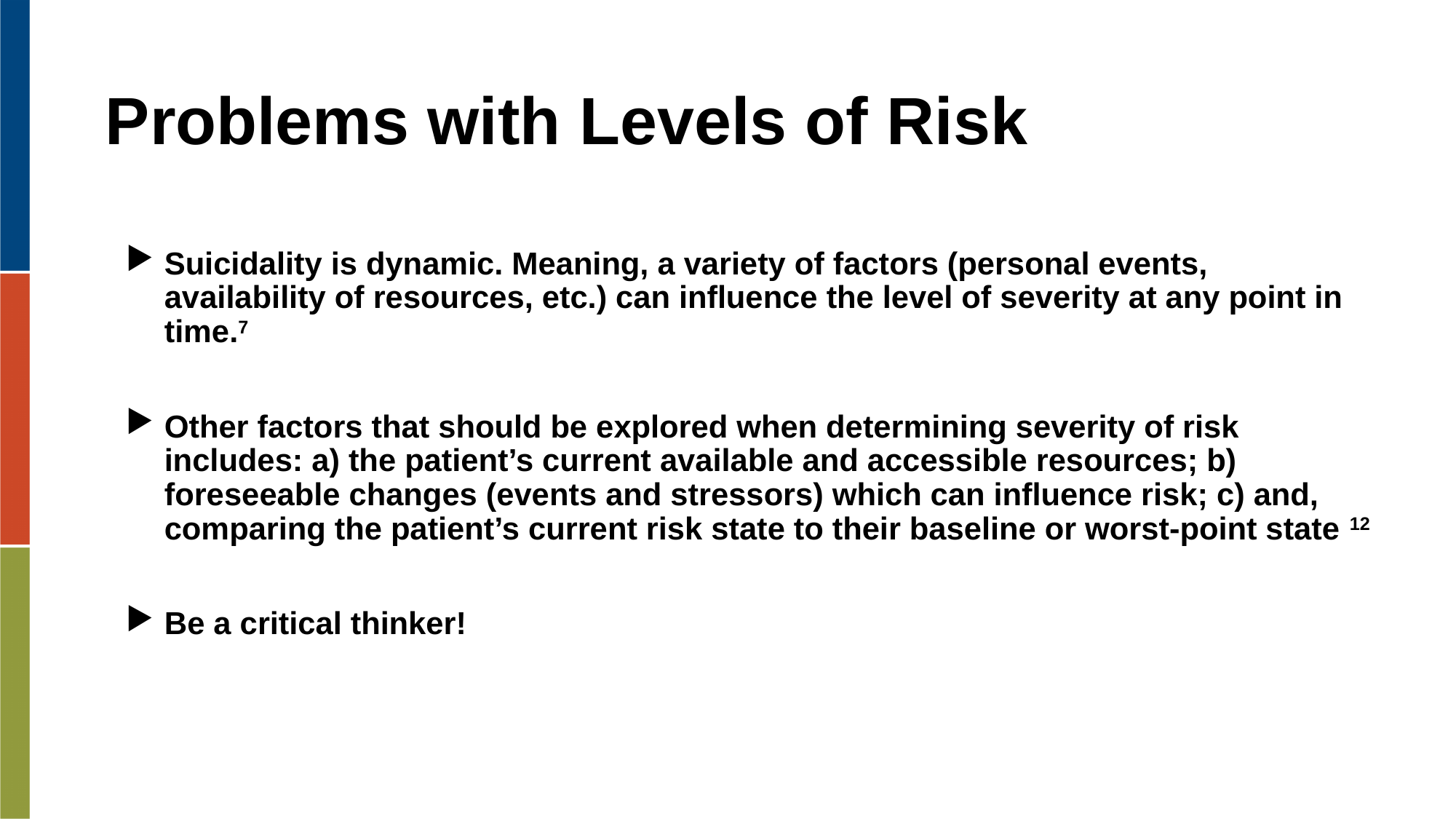

# Problems with Levels of Risk
Suicidality is dynamic. Meaning, a variety of factors (personal events, availability of resources, etc.) can influence the level of severity at any point in time.7

Other factors that should be explored when determining severity of risk includes: a) the patient’s current available and accessible resources; b) foreseeable changes (events and stressors) which can influence risk; c) and, comparing the patient’s current risk state to their baseline or worst-point state 12

Be a critical thinker!